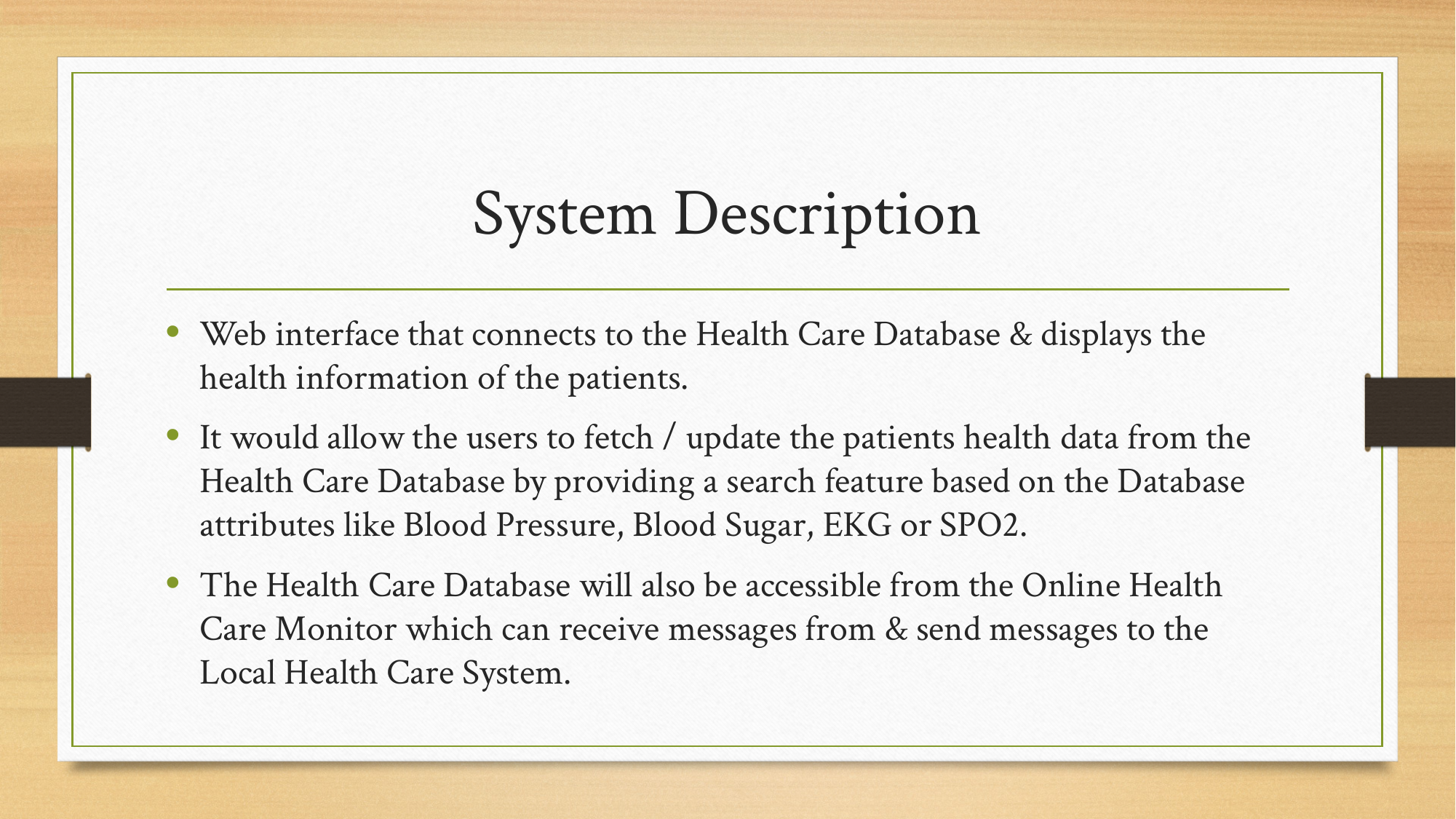

# System Description
Web interface that connects to the Health Care Database & displays the health information of the patients.
It would allow the users to fetch / update the patients health data from the Health Care Database by providing a search feature based on the Database attributes like Blood Pressure, Blood Sugar, EKG or SPO2.
The Health Care Database will also be accessible from the Online Health Care Monitor which can receive messages from & send messages to the Local Health Care System.